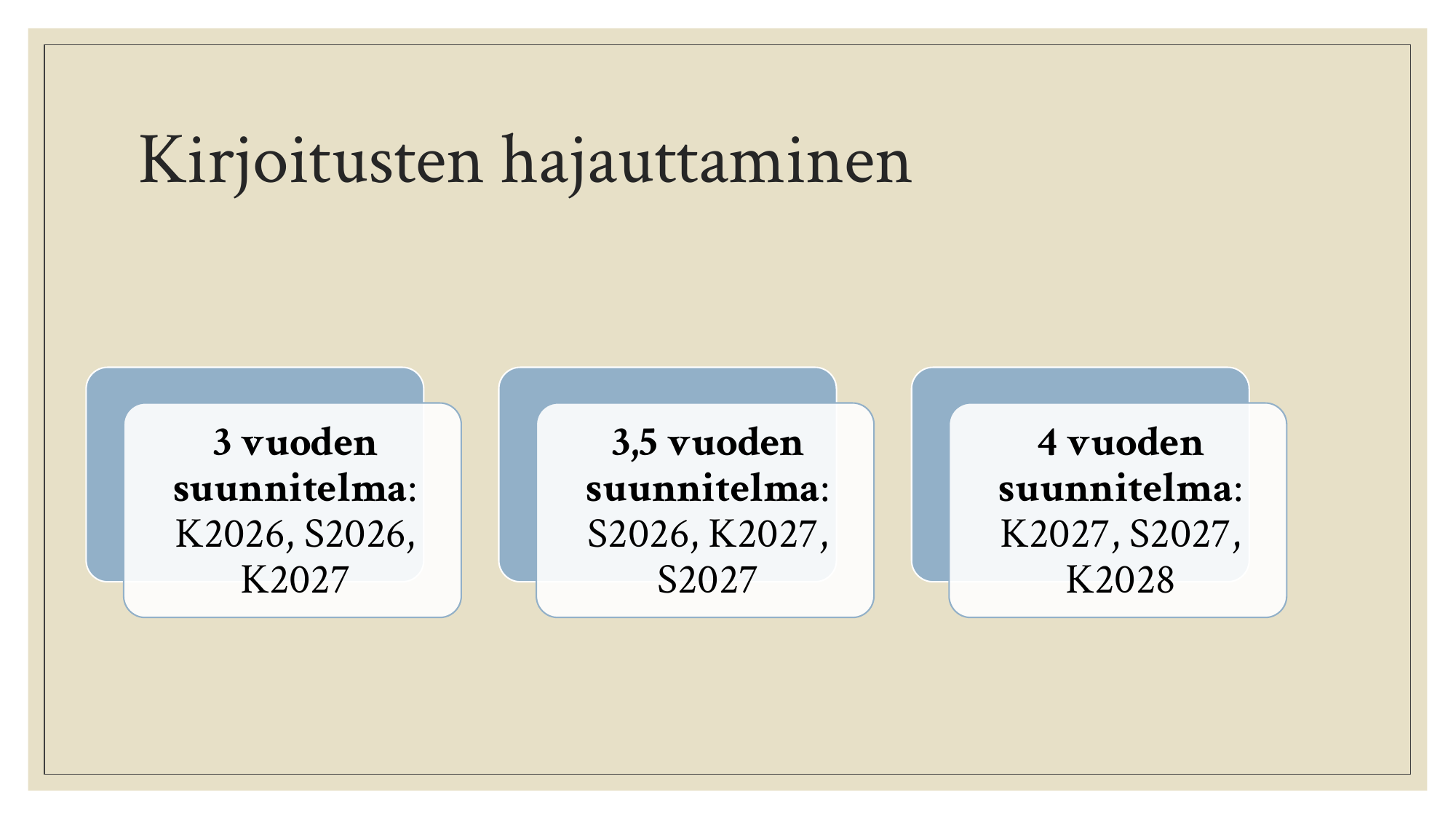

# Kirjoitusten hajauttaminen
3 vuoden suunnitelma: K2026, S2026, K2027
3,5 vuoden suunnitelma: S2026, K2027, S2027
4 vuoden suunnitelma: K2027, S2027, K2028